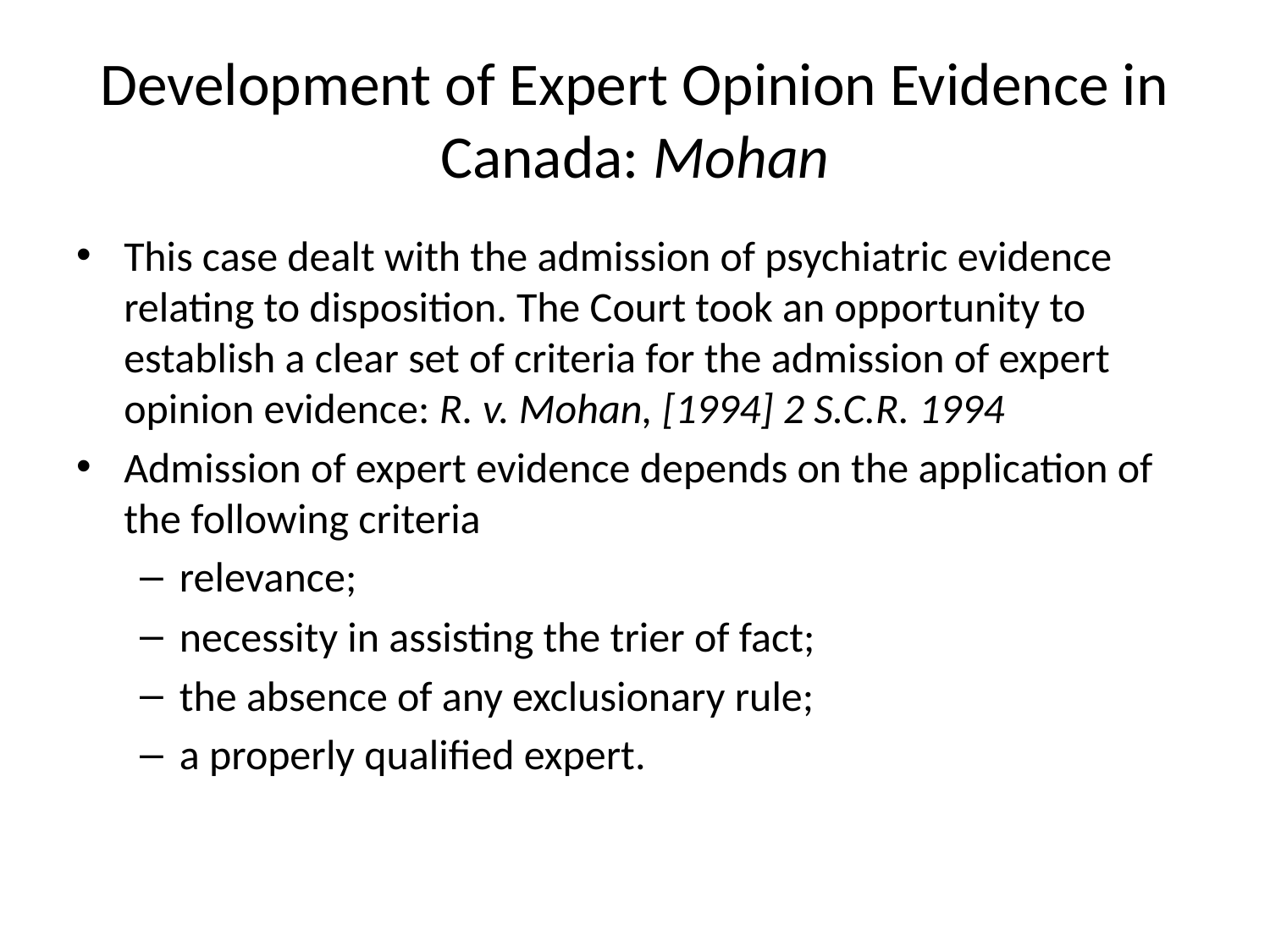

# Development of Expert Opinion Evidence in Canada: Mohan
This case dealt with the admission of psychiatric evidence relating to disposition. The Court took an opportunity to establish a clear set of criteria for the admission of expert opinion evidence: R. v. Mohan, [1994] 2 S.C.R. 1994
Admission of expert evidence depends on the application of the following criteria
relevance;
necessity in assisting the trier of fact;
the absence of any exclusionary rule;
a properly qualified expert.